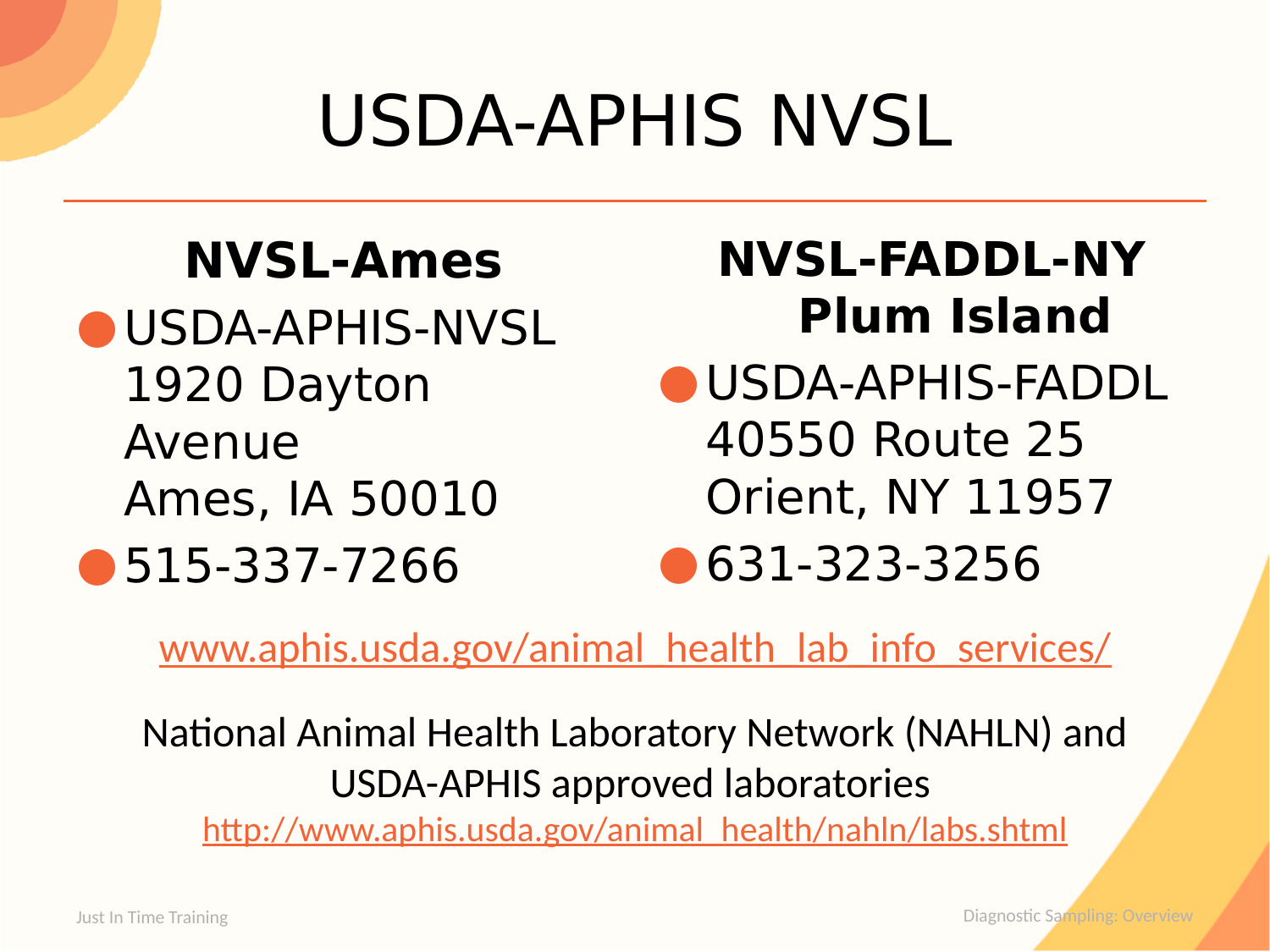

# USDA-APHIS NVSL
NVSL-Ames
USDA-APHIS-NVSL
1920 Dayton Avenue  
Ames, IA 50010
515-337-7266
NVSL-FADDL-NY
Plum Island
USDA-APHIS-FADDL
40550 Route 25
Orient, NY 11957
631-323-3256
www.aphis.usda.gov/animal_health_lab_info_services/

National Animal Health Laboratory Network (NAHLN) and USDA-APHIS approved laboratories http://www.aphis.usda.gov/animal_health/nahln/labs.shtml
Just In Time Training
Diagnostic Sampling: Overview